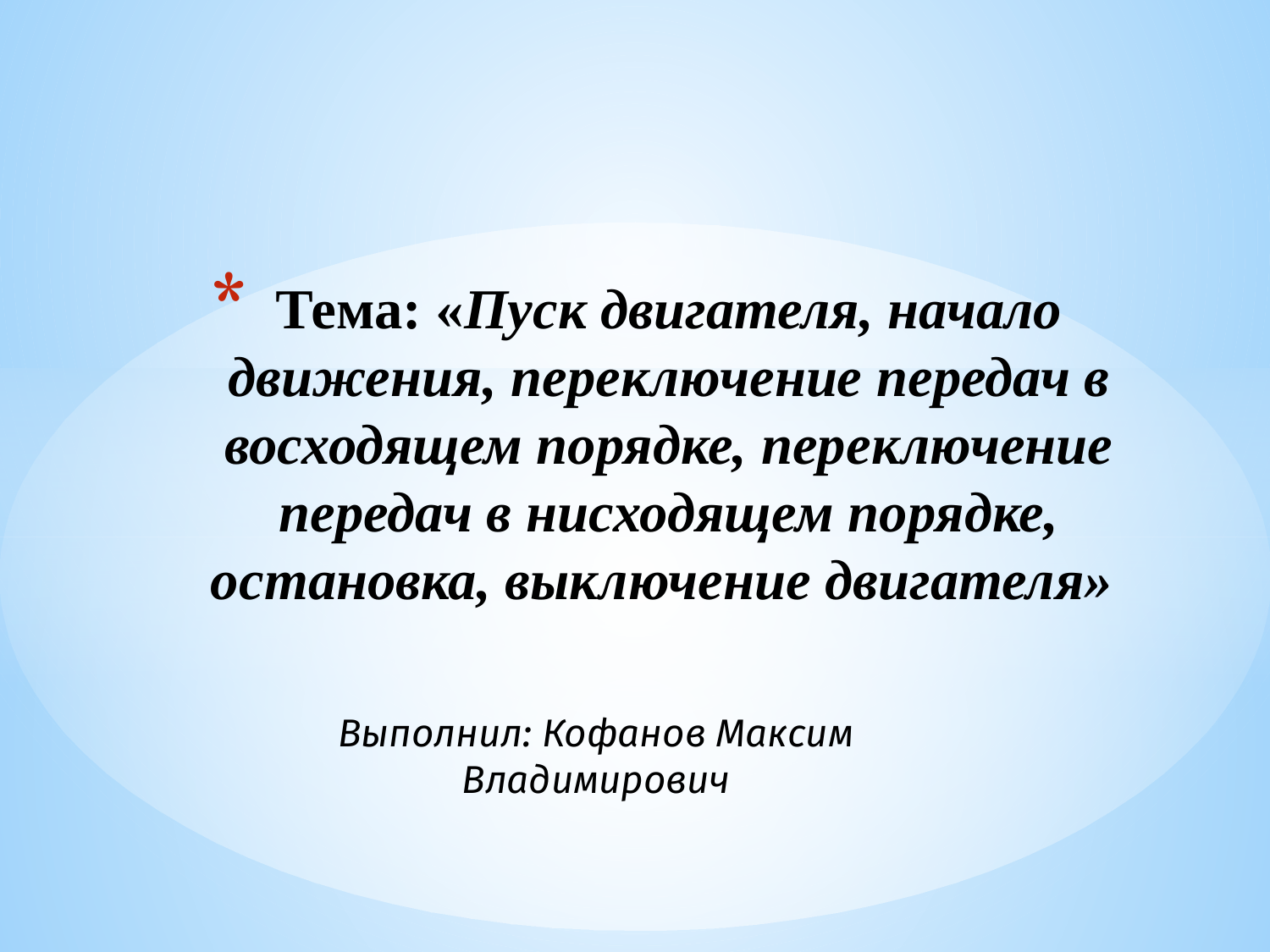

# Тема: «Пуск двигателя, начало движения, переключение передач в восходящем порядке, переключение передач в нисходящем порядке, остановка, выключение двигателя»
Выполнил: Кофанов Максим Владимирович